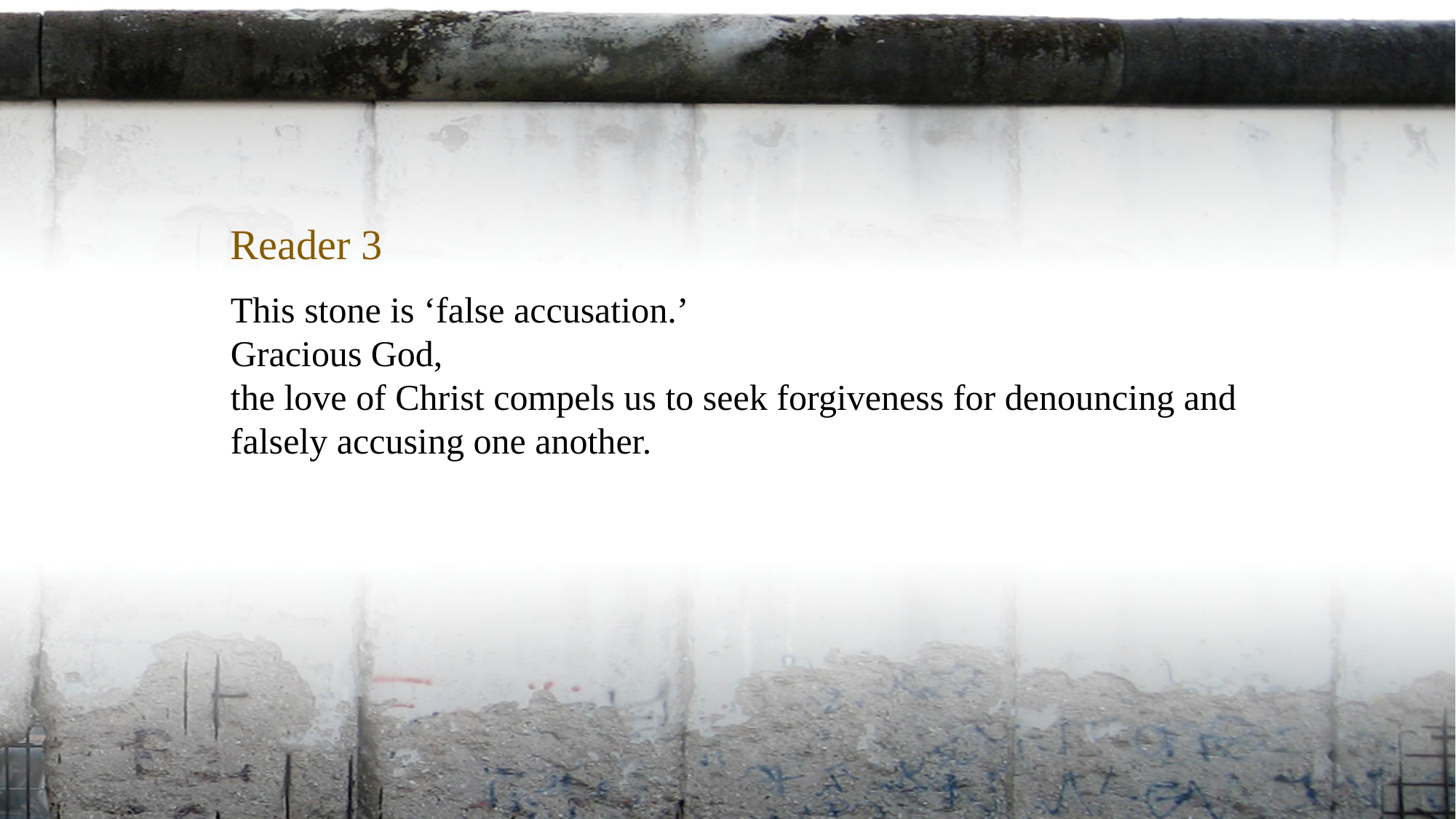

Reader 3
This stone is ‘false accusation.’
Gracious God,
the love of Christ compels us to seek forgiveness for denouncing and falsely accusing one another.